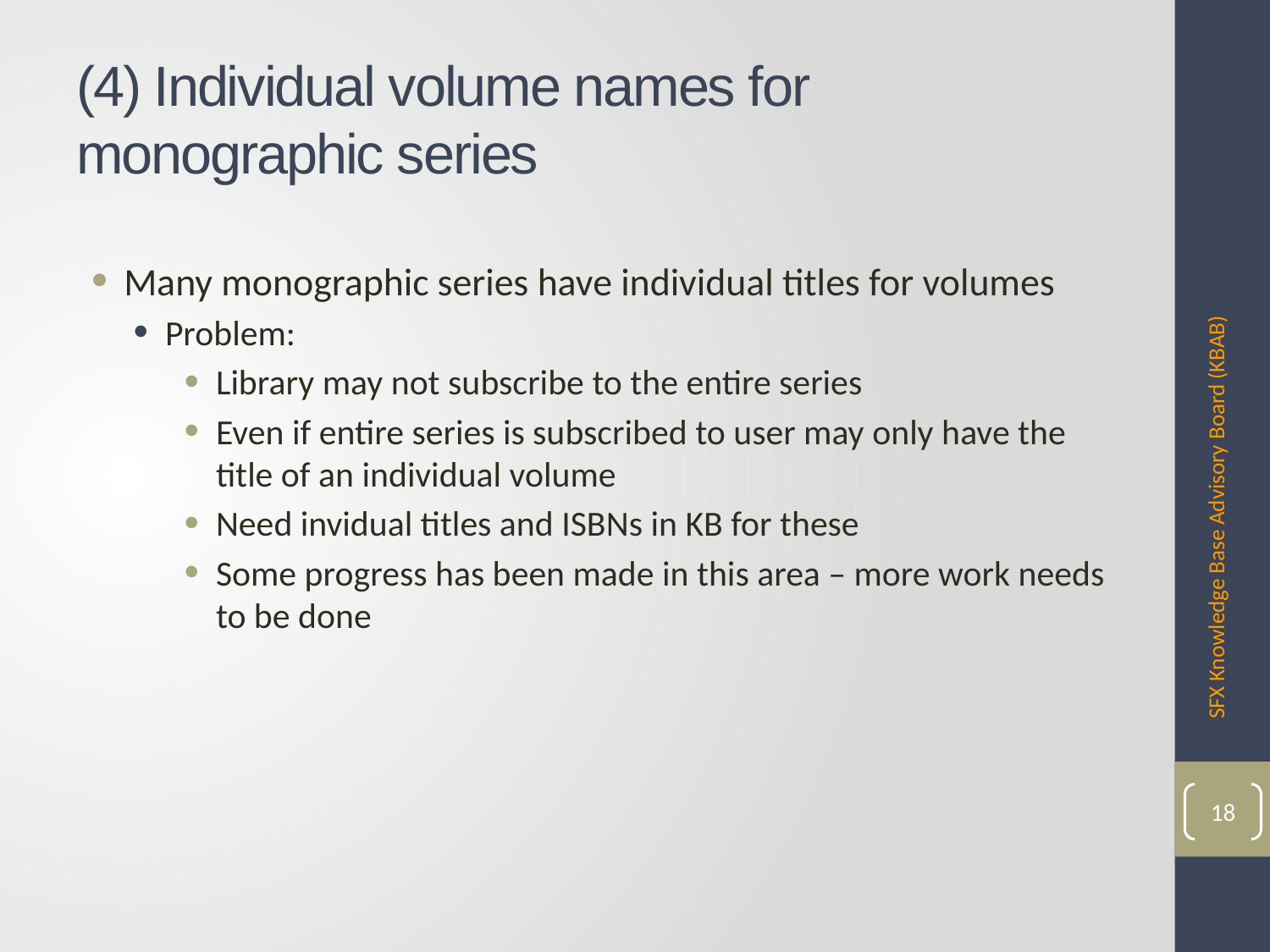

# (4) Individual volume names for monographic series

Many monographic series have individual titles for volumes
Problem:
Library may not subscribe to the entire series
Even if entire series is subscribed to user may only have the title of an individual volume
Need invidual titles and ISBNs in KB for these
Some progress has been made in this area – more work needs to be done

SFX Knowledge Base Advisory Board (KBAB)
18